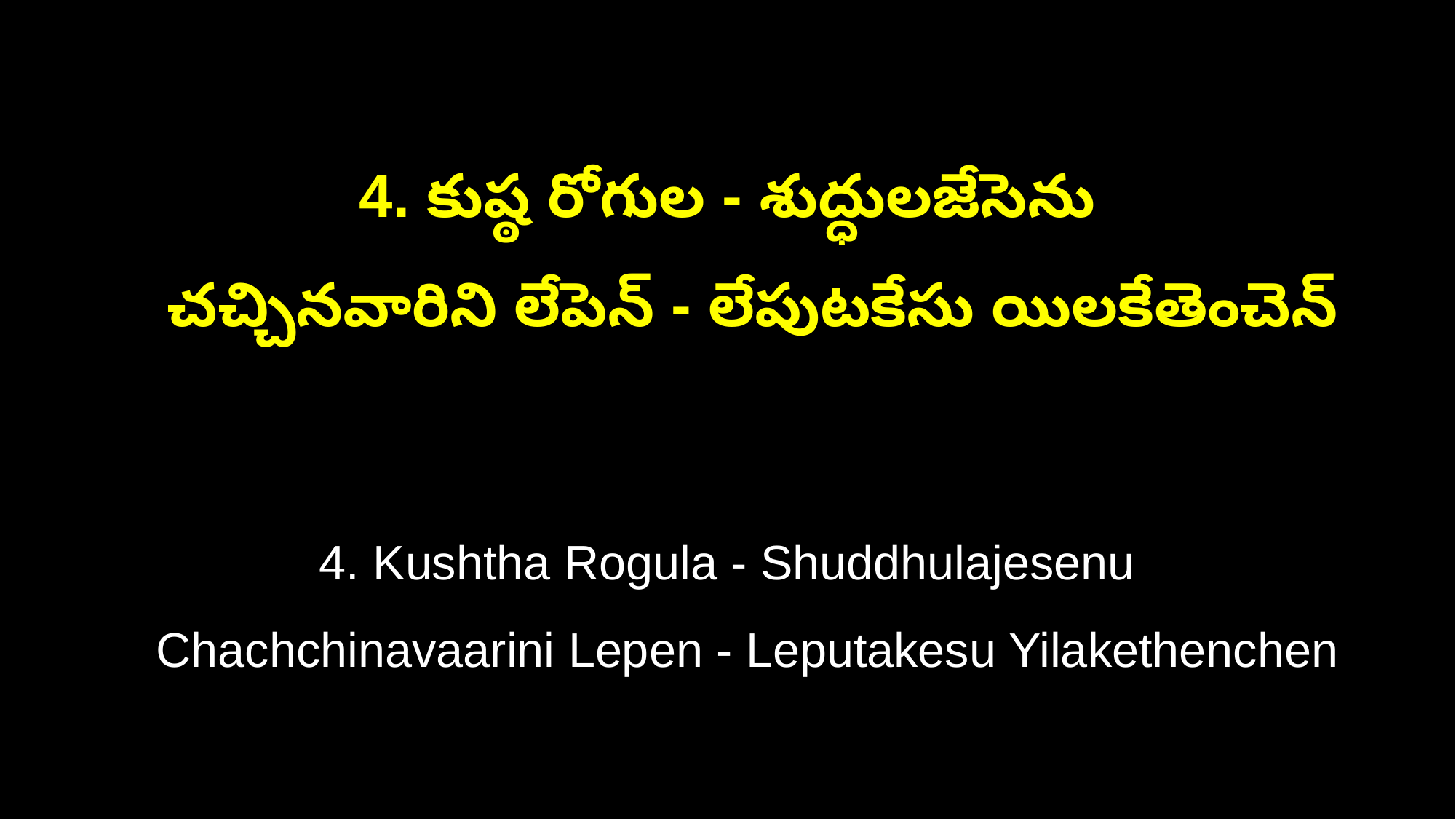

4. కుష్ఠ రోగుల - శుద్ధులజేసెను
   చచ్చినవారిని లేపెన్ - లేపుటకేసు యిలకేతెంచెన్
4. Kushtha Rogula - Shuddhulajesenu
   Chachchinavaarini Lepen - Leputakesu Yilakethenchen